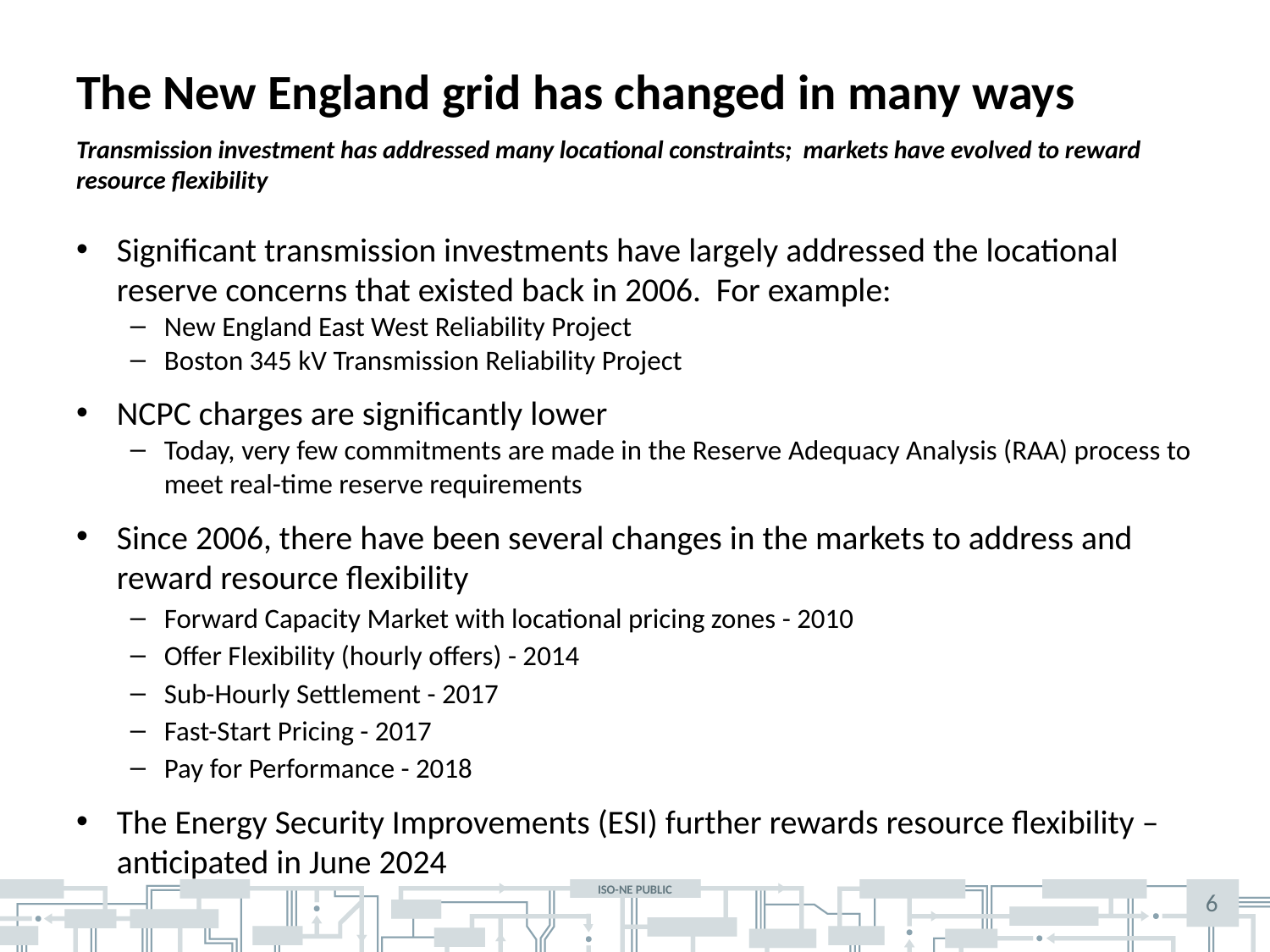

# The New England grid has changed in many ways
Transmission investment has addressed many locational constraints;  markets have evolved to reward resource flexibility
Significant transmission investments have largely addressed the locational reserve concerns that existed back in 2006.  For example:
New England East West Reliability Project
Boston 345 kV Transmission Reliability Project
NCPC charges are significantly lower
Today, very few commitments are made in the Reserve Adequacy Analysis (RAA) process to meet real-time reserve requirements
Since 2006, there have been several changes in the markets to address and reward resource flexibility
Forward Capacity Market with locational pricing zones - 2010
Offer Flexibility (hourly offers) - 2014
Sub-Hourly Settlement - 2017
Fast-Start Pricing - 2017
Pay for Performance - 2018
The Energy Security Improvements (ESI) further rewards resource flexibility – anticipated in June 2024
6